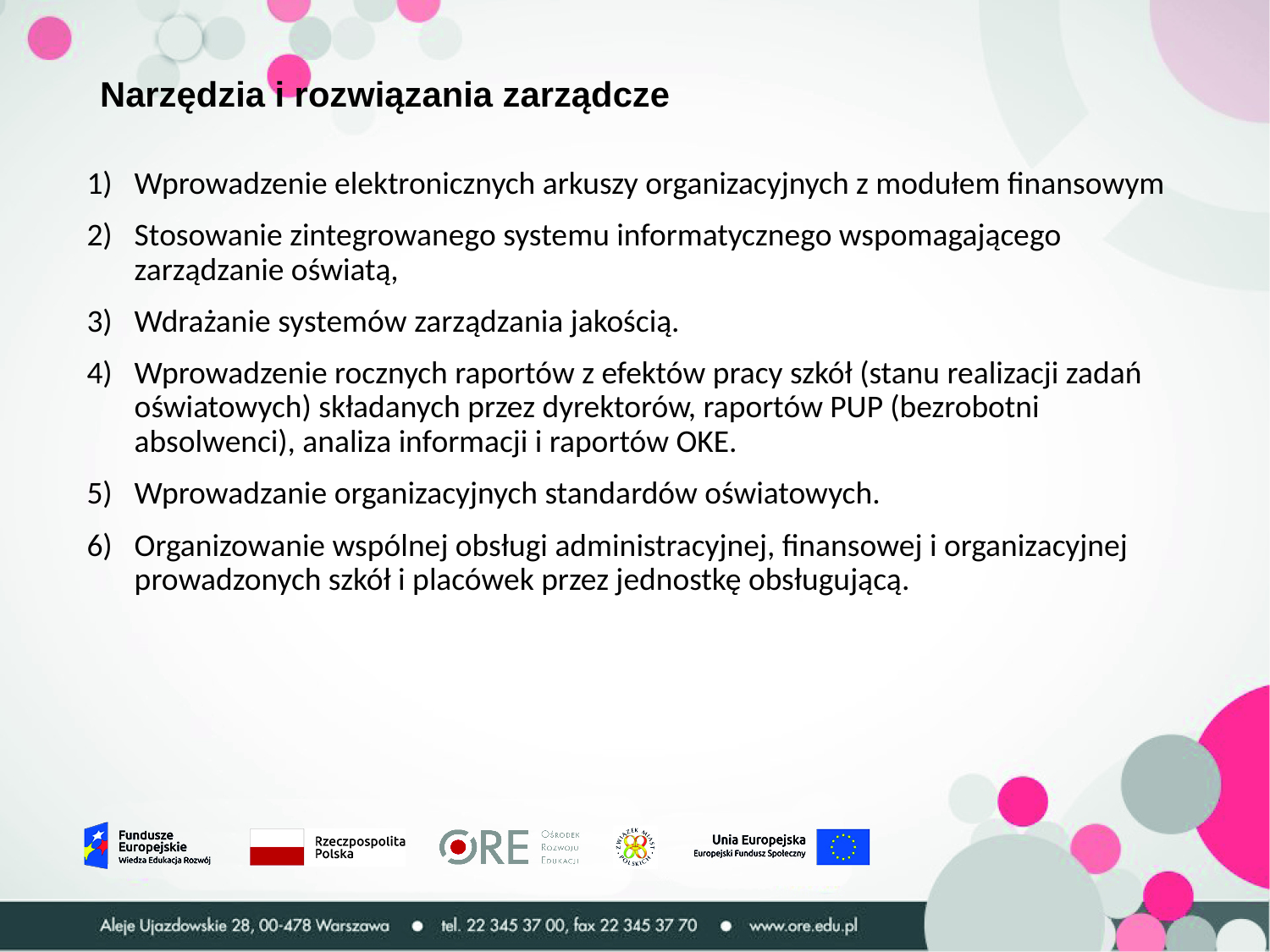

# Narzędzia i rozwiązania zarządcze
Wprowadzenie elektronicznych arkuszy organizacyjnych z modułem finansowym
Stosowanie zintegrowanego systemu informatycznego wspomagającego zarządzanie oświatą,
Wdrażanie systemów zarządzania jakością.
Wprowadzenie rocznych raportów z efektów pracy szkół (stanu realizacji zadań oświatowych) składanych przez dyrektorów, raportów PUP (bezrobotni absolwenci), analiza informacji i raportów OKE.
Wprowadzanie organizacyjnych standardów oświatowych.
Organizowanie wspólnej obsługi administracyjnej, finansowej i organizacyjnej prowadzonych szkół i placówek przez jednostkę obsługującą.